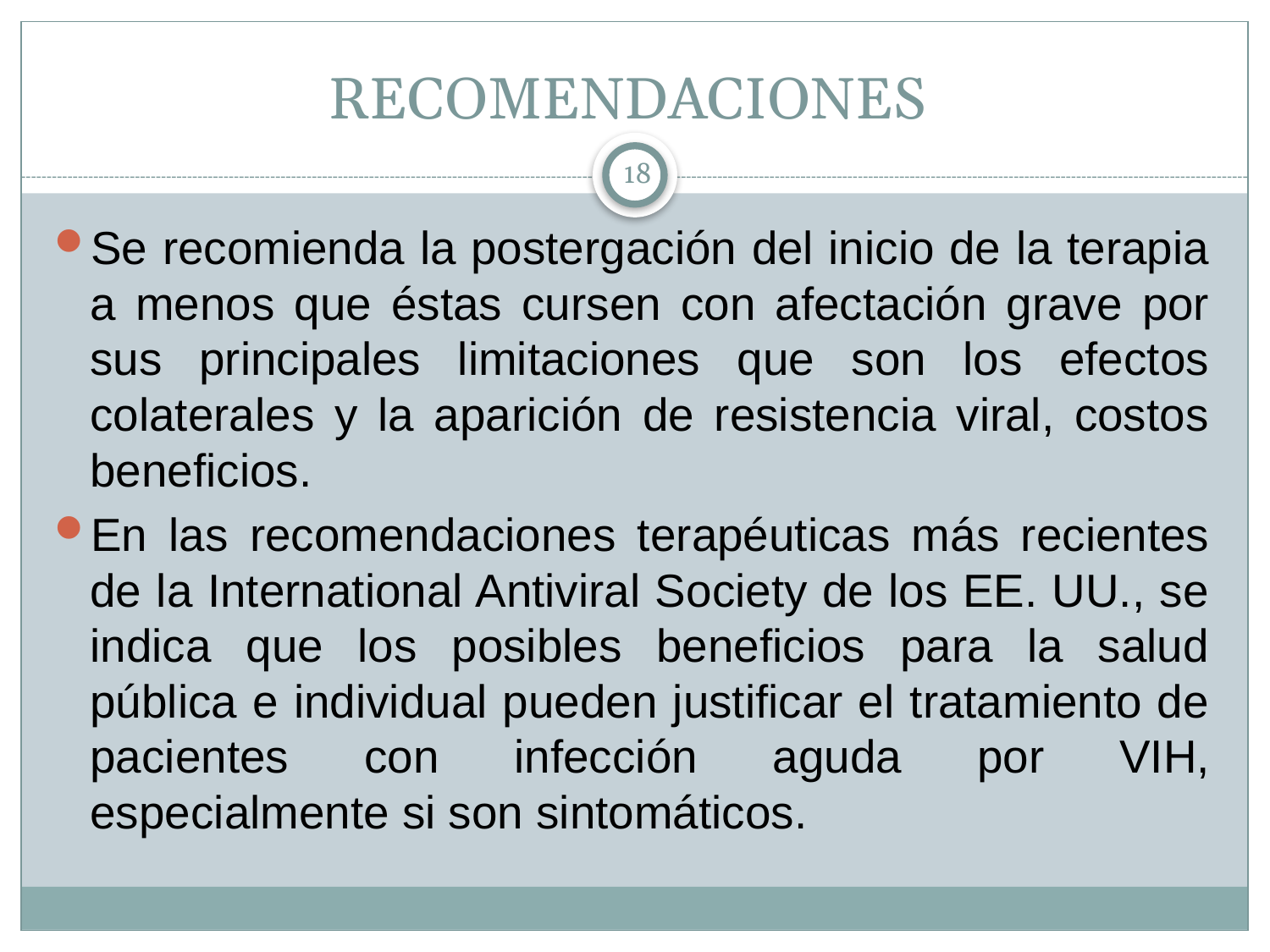

# RECOMENDACIONES
18
Se recomienda la postergación del inicio de la terapia a menos que éstas cursen con afectación grave por sus principales limitaciones que son los efectos colaterales y la aparición de resistencia viral, costos beneficios.
En las recomendaciones terapéuticas más recientes de la International Antiviral Society de los EE. UU., se indica que los posibles beneficios para la salud pública e individual pueden justificar el tratamiento de pacientes con infección aguda por VIH, especialmente si son sintomáticos.